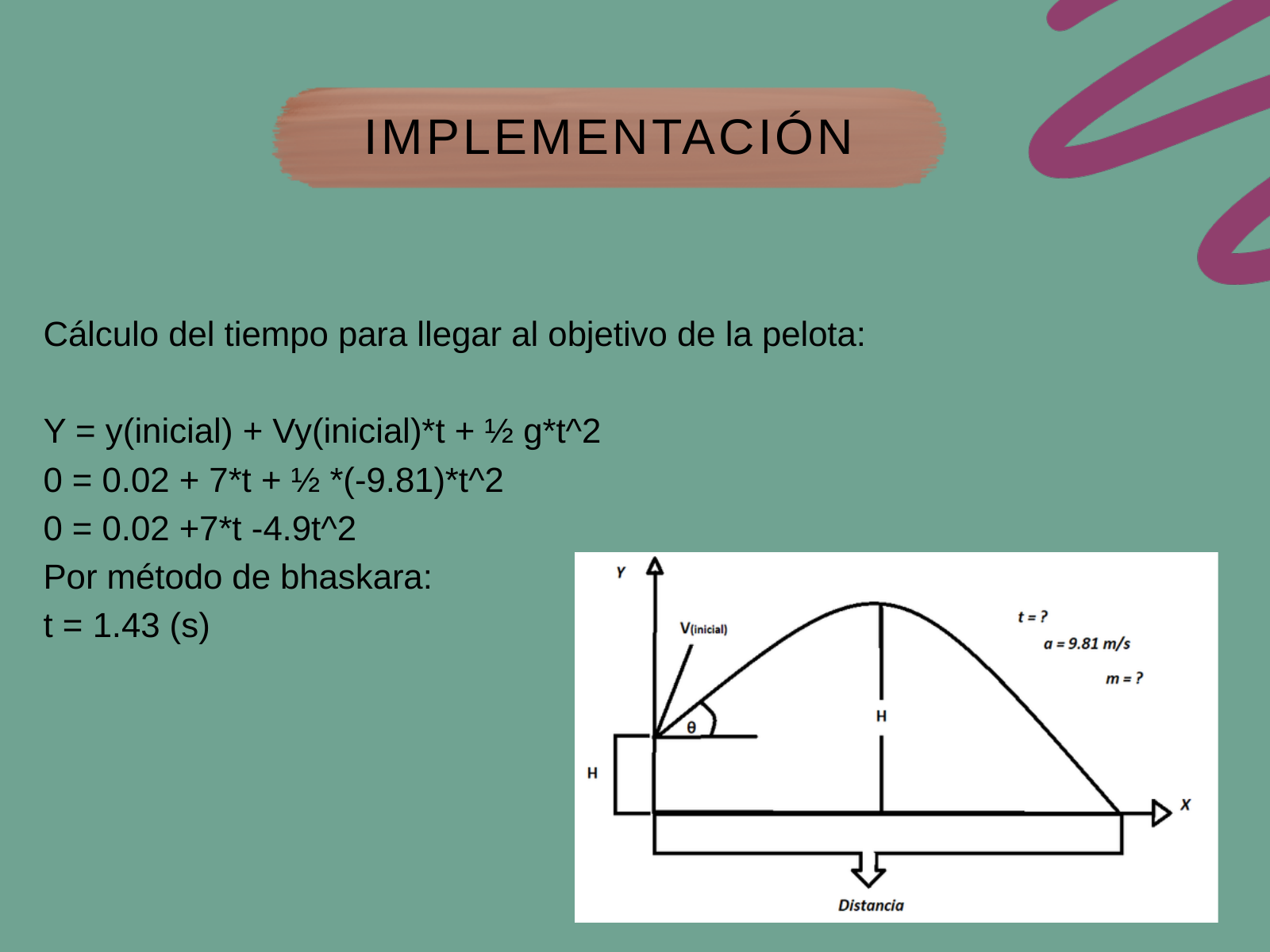

IMPLEMENTACIÓN
Cálculo del tiempo para llegar al objetivo de la pelota:

Y = y(inicial) + Vy(inicial)*t + ½ g*t^2
0 = 0.02 + 7*t + ½ *(-9.81)*t^2
0 = 0.02 +7*t -4.9t^2
Por método de bhaskara:
t = 1.43 (s)